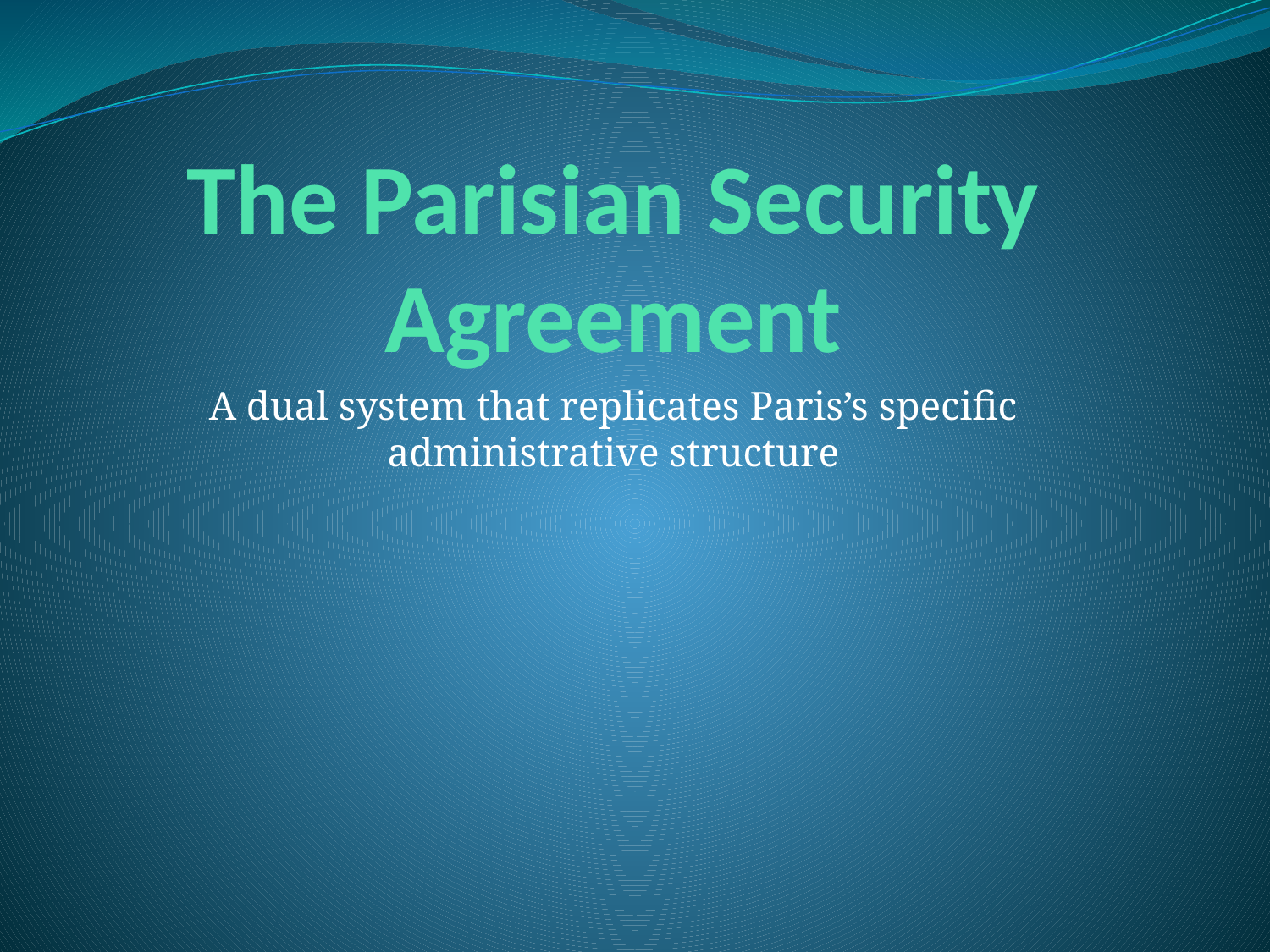

# The Parisian Security Agreement
A dual system that replicates Paris’s specific administrative structure